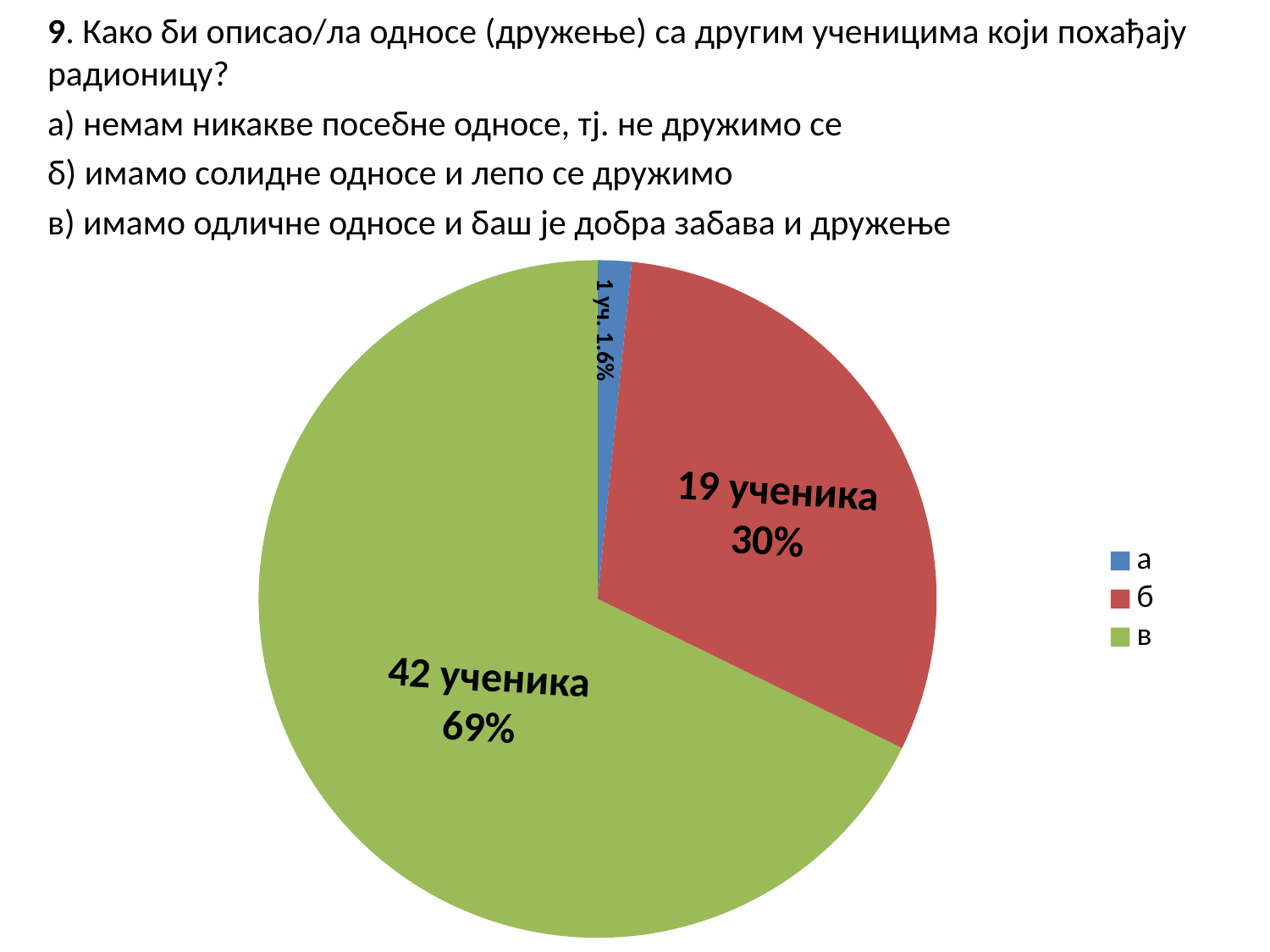

9. Како би описао/ла односе (дружење) са другим ученицима који похађају радионицу?
а) немам никакве посебне односе, тј. не дружимо се
б) имамо солидне односе и лепо се дружимо
в) имамо одличне односе и баш је добра забава и дружење

### Chart

| Category | Sales |
|---|---|
| а | 1.0 |
| б | 19.0 |
| в | 42.0 |
1 уч. 1.6%
19 ученика
      30%
42 ученика
      69%